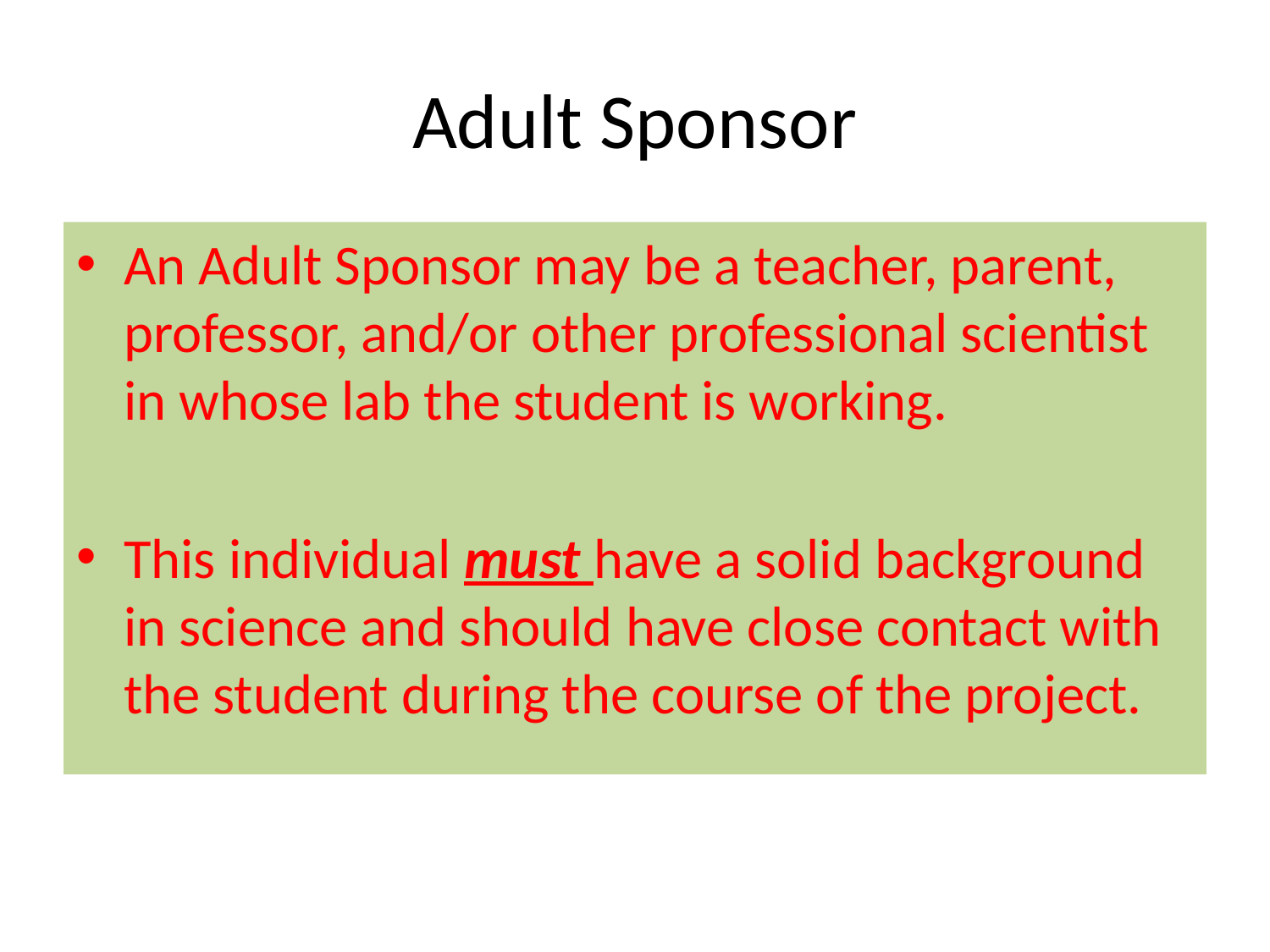

# Adult Sponsor
An Adult Sponsor may be a teacher, parent, professor, and/or other professional scientist in whose lab the student is working.

This individual must have a solid background in science and should have close contact with the student during the course of the project.